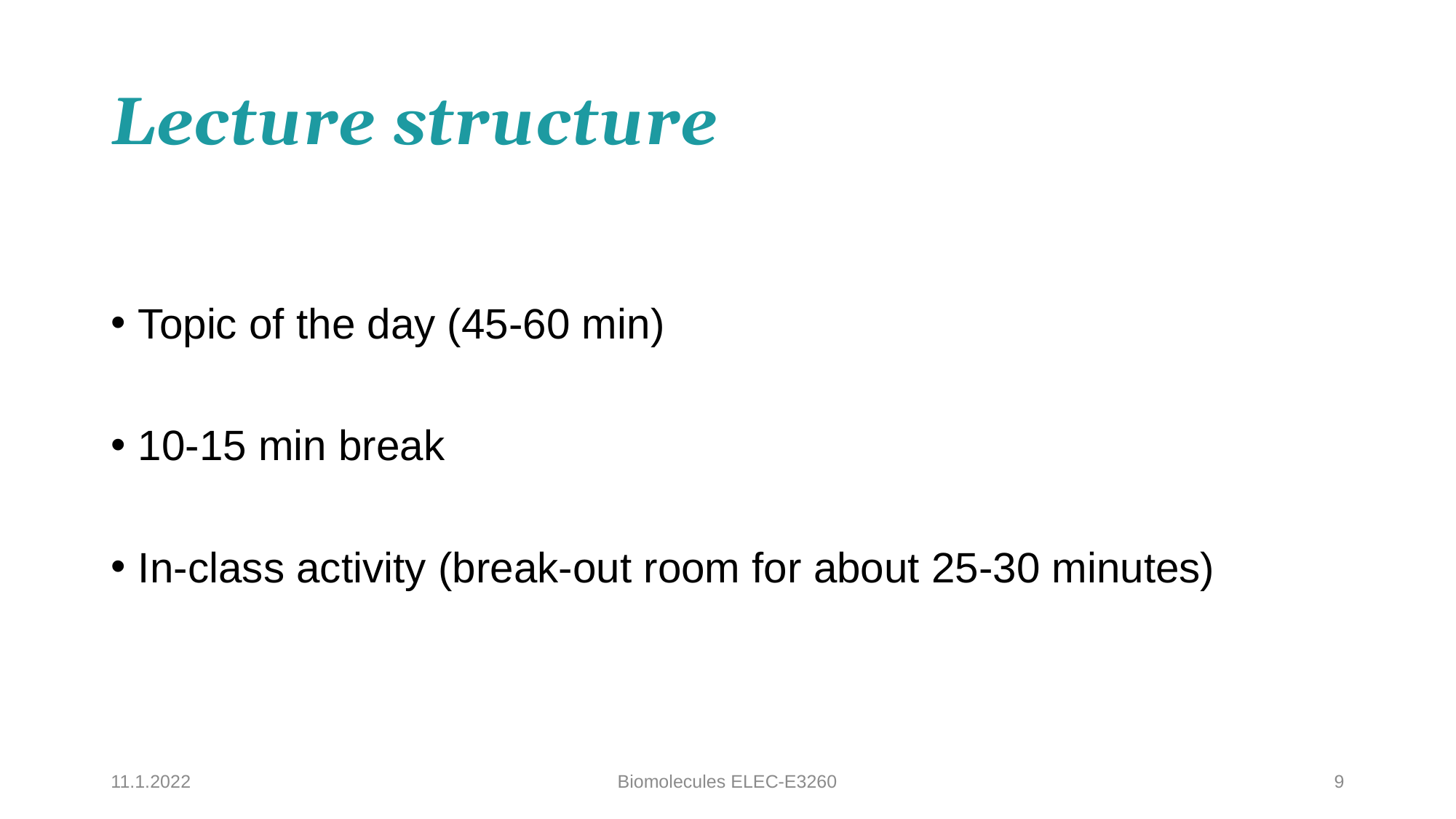

# Lecture structure

Topic of the day (45-60 min)

10-15 min break

In-class activity (break-out room for about 25-30 minutes)

11.1.2022
Biomolecules ELEC-E3260
9